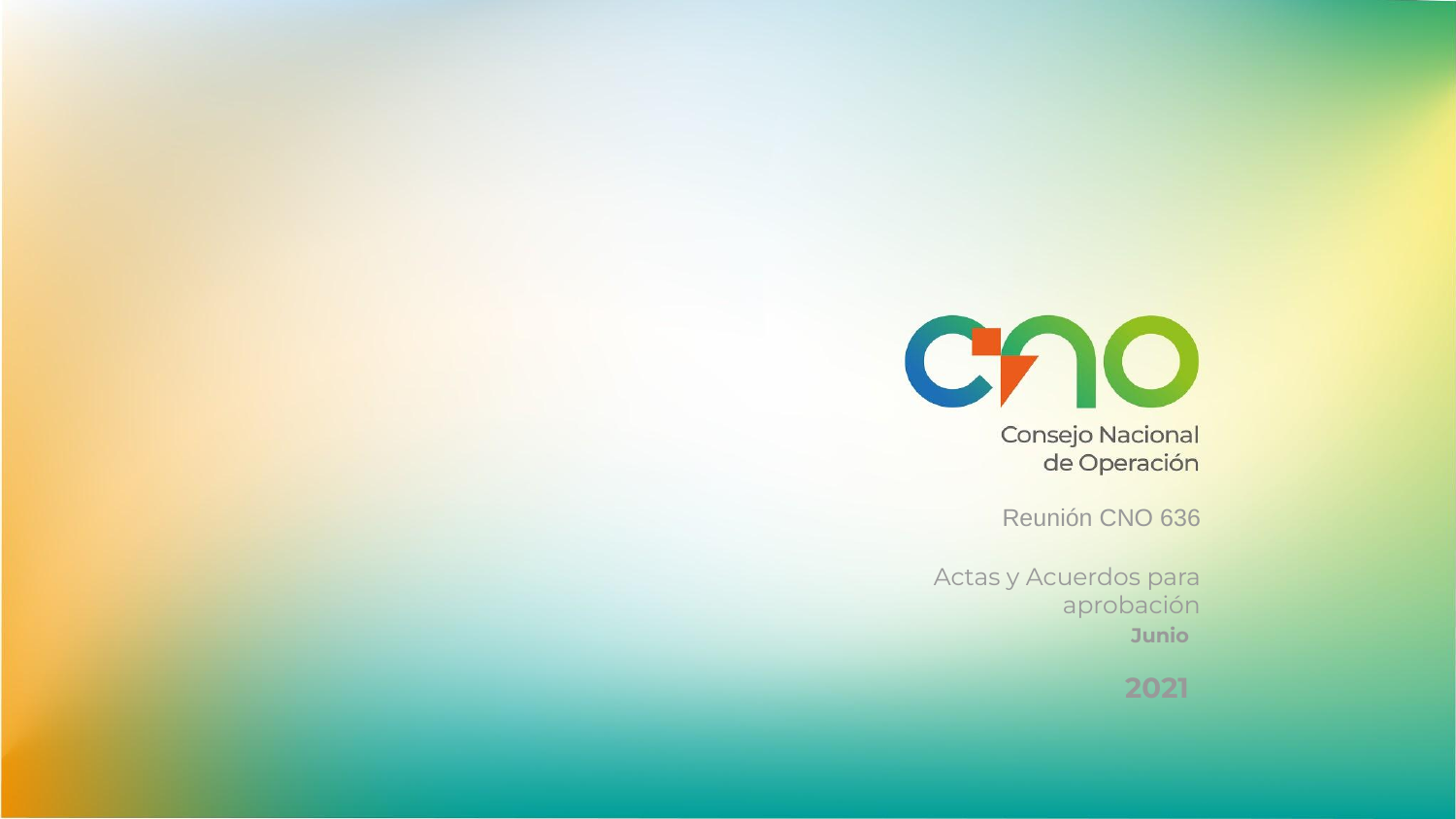

Reunión CNO 636
Actas y Acuerdos para aprobación
Junio

2021